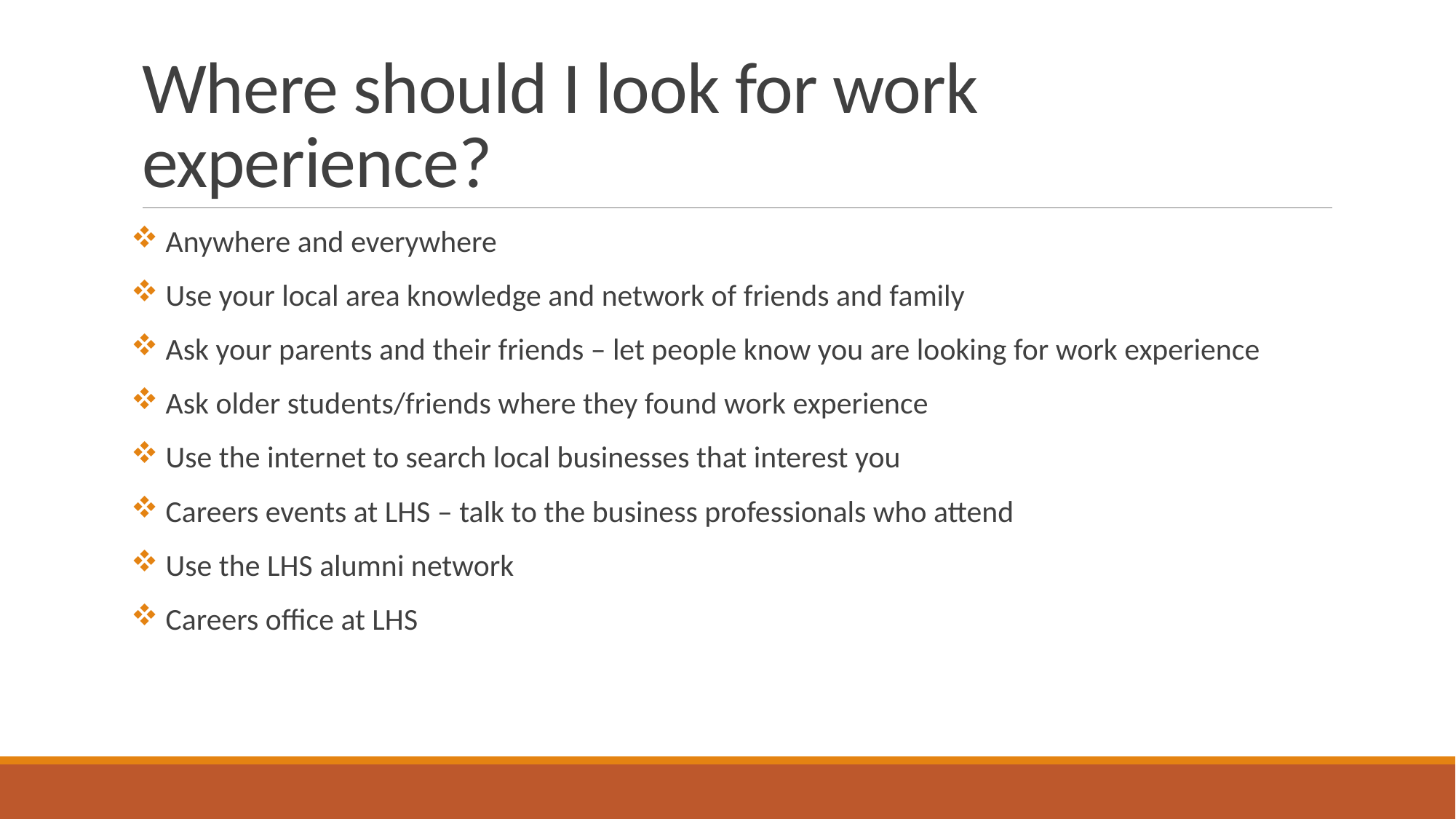

# Where should I look for work experience?
 Anywhere and everywhere
 Use your local area knowledge and network of friends and family
 Ask your parents and their friends – let people know you are looking for work experience
 Ask older students/friends where they found work experience
 Use the internet to search local businesses that interest you
 Careers events at LHS – talk to the business professionals who attend
 Use the LHS alumni network
 Careers office at LHS